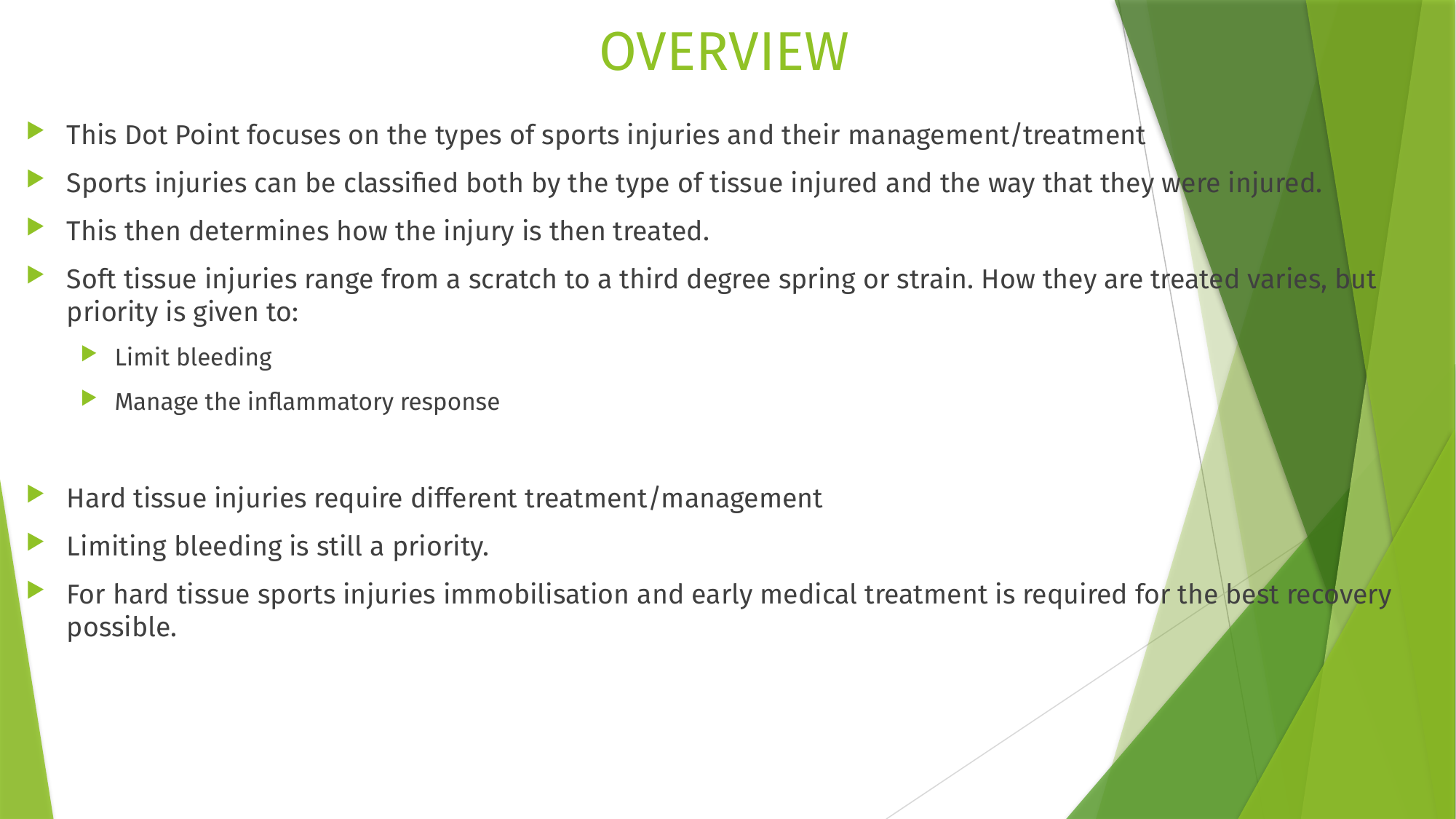

# OVERVIEW
This Dot Point focuses on the types of sports injuries and their management/treatment
Sports injuries can be classified both by the type of tissue injured and the way that they were injured.
This then determines how the injury is then treated.
Soft tissue injuries range from a scratch to a third degree spring or strain. How they are treated varies, but priority is given to:
Limit bleeding
Manage the inflammatory response

Hard tissue injuries require different treatment/management
Limiting bleeding is still a priority.
For hard tissue sports injuries immobilisation and early medical treatment is required for the best recovery possible.